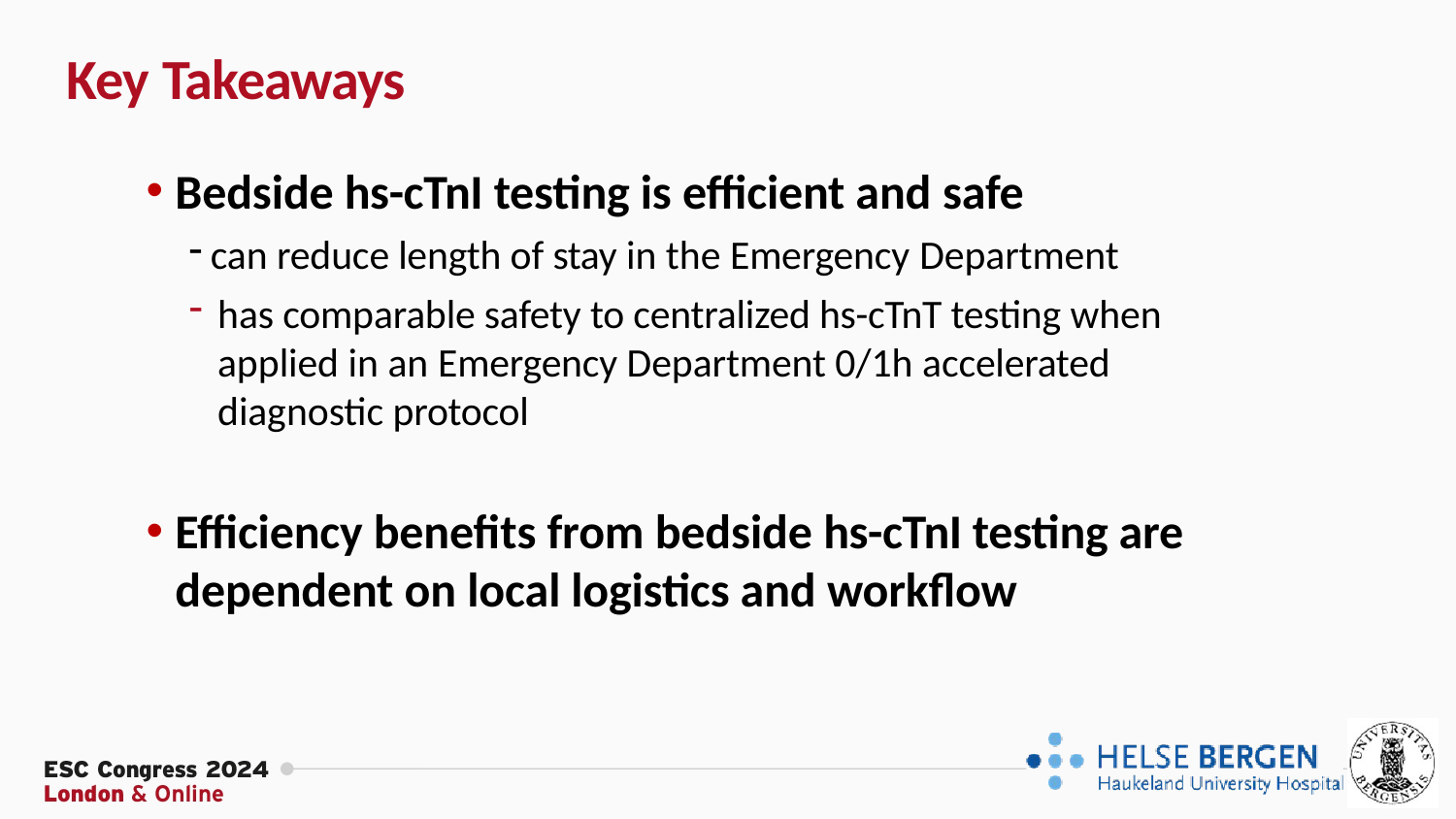

# Key Takeaways
Bedside hs-cTnI testing is efficient and safe
can reduce length of stay in the Emergency Department
has comparable safety to centralized hs-cTnT testing when  applied in an Emergency Department 0/1h accelerated  diagnostic protocol

Efficiency benefits from bedside hs-cTnI testing are  dependent on local logistics and workflow